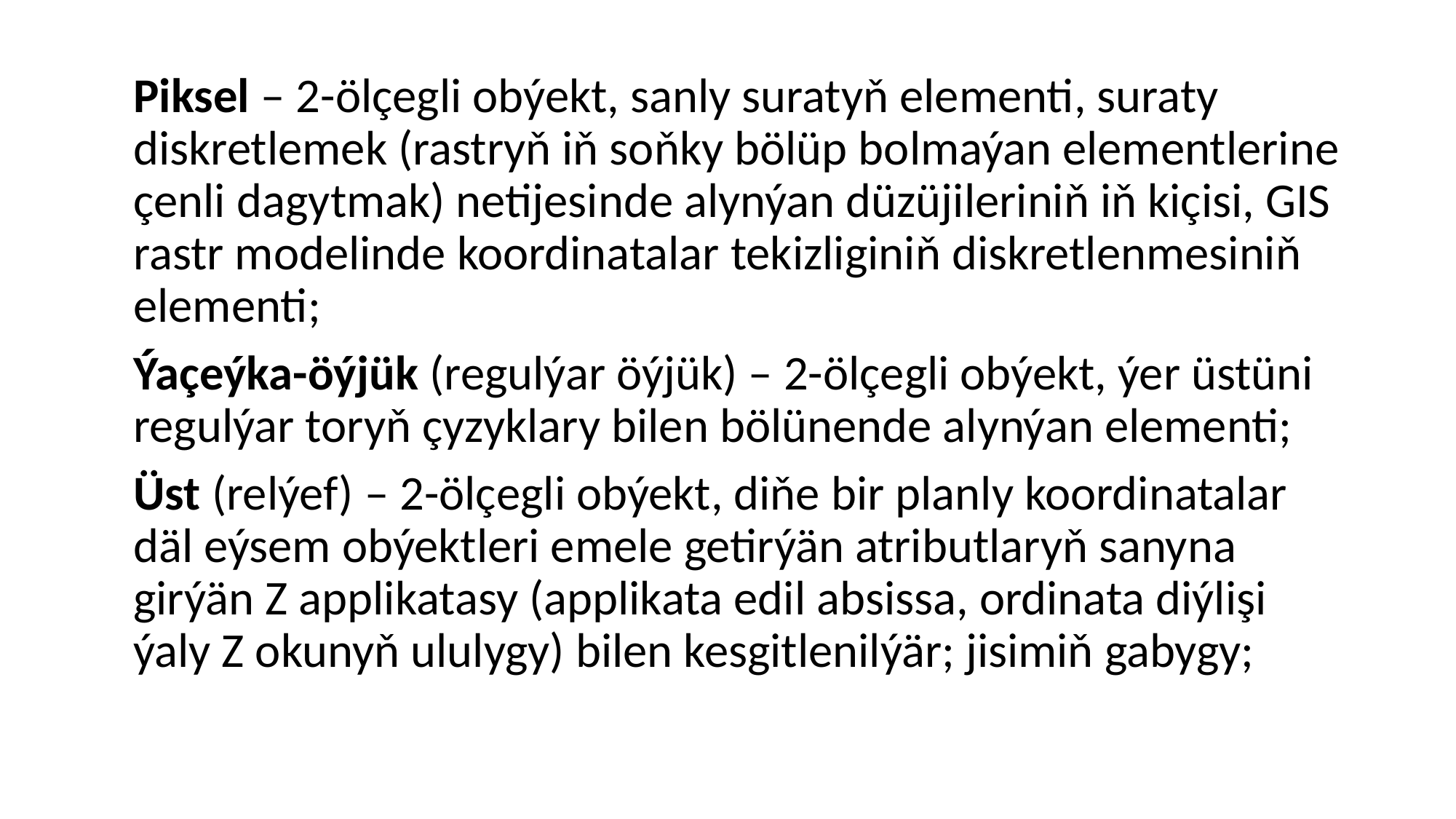

Piksel – 2-ölçegli obýekt, sanly suratyň elementi, suraty diskretlemek (rastryň iň soňky bölüp bolmaýan elementlerine çenli dagytmak) netijesinde alynýan düzüjileriniň iň kiçisi, GIS rastr modelinde koordinatalar tekizliginiň diskretlenmesiniň elementi;
Ýaçeýka-öýjük (regulýar öýjük) – 2-ölçegli obýekt, ýer üstüni regulýar toryň çyzyklary bilen bölünende alynýan elementi;
Üst (relýef) – 2-ölçegli obýekt, diňe bir planly koordinatalar däl eýsem obýektleri emele getirýän atributlaryň sanyna girýän Z applikatasy (applikata edil absissa, ordinata diýlişi ýaly Z okunyň ululygy) bilen kesgitlenilýär; jisimiň gabygy;